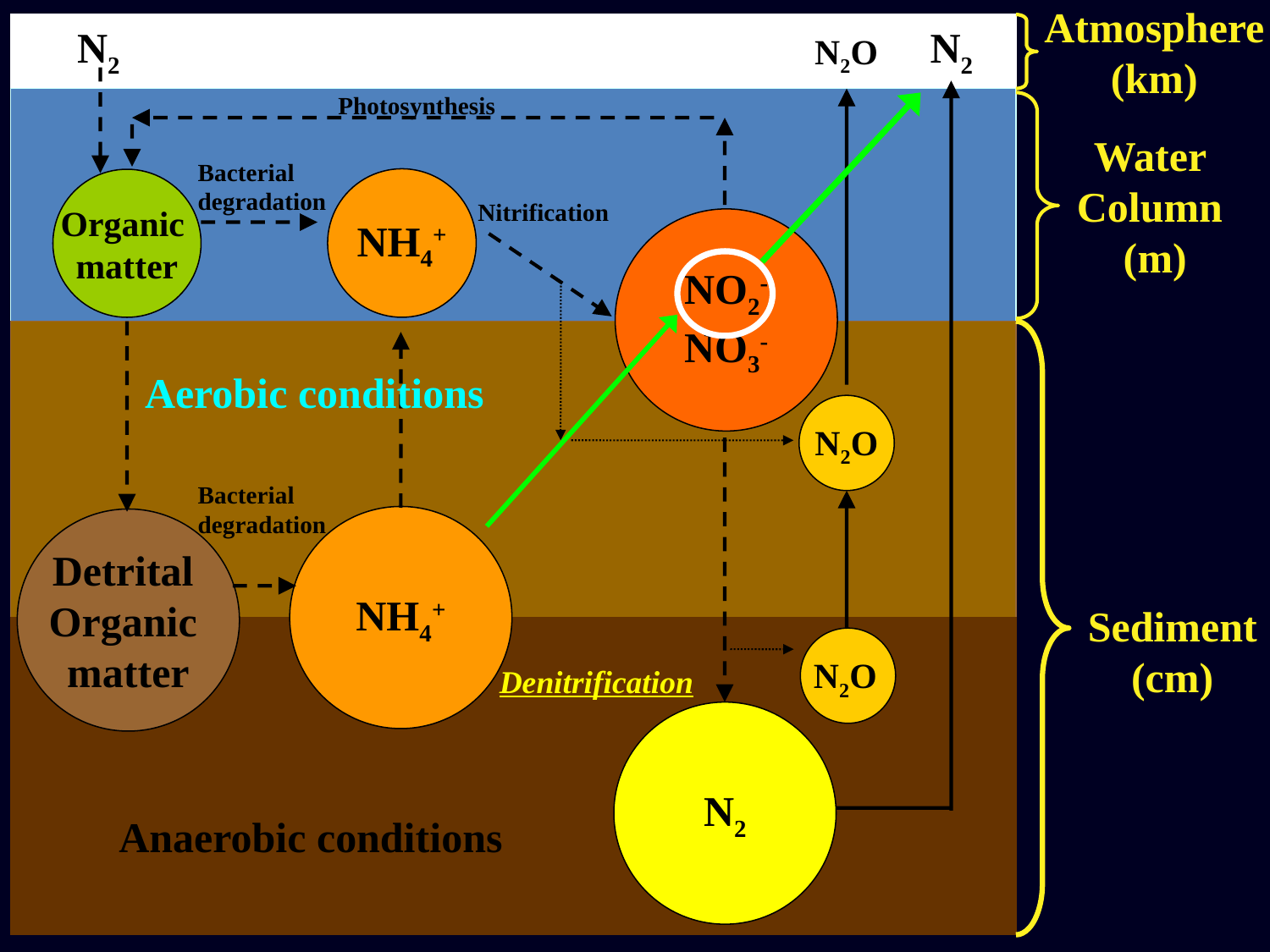

Atmosphere
(km)

N2
N2

N2O

Photosynthesis

Water
Column
(m)

Bacterial
degradation
NH4+
Organic
matter
Nitrification
NO2-
NO3-

Aerobic conditions

N2O

Bacterial
degradation

NH4+
Detrital
Organic
matter

Sediment
(cm)

N2O

Denitrification
N2
Anaerobic conditions